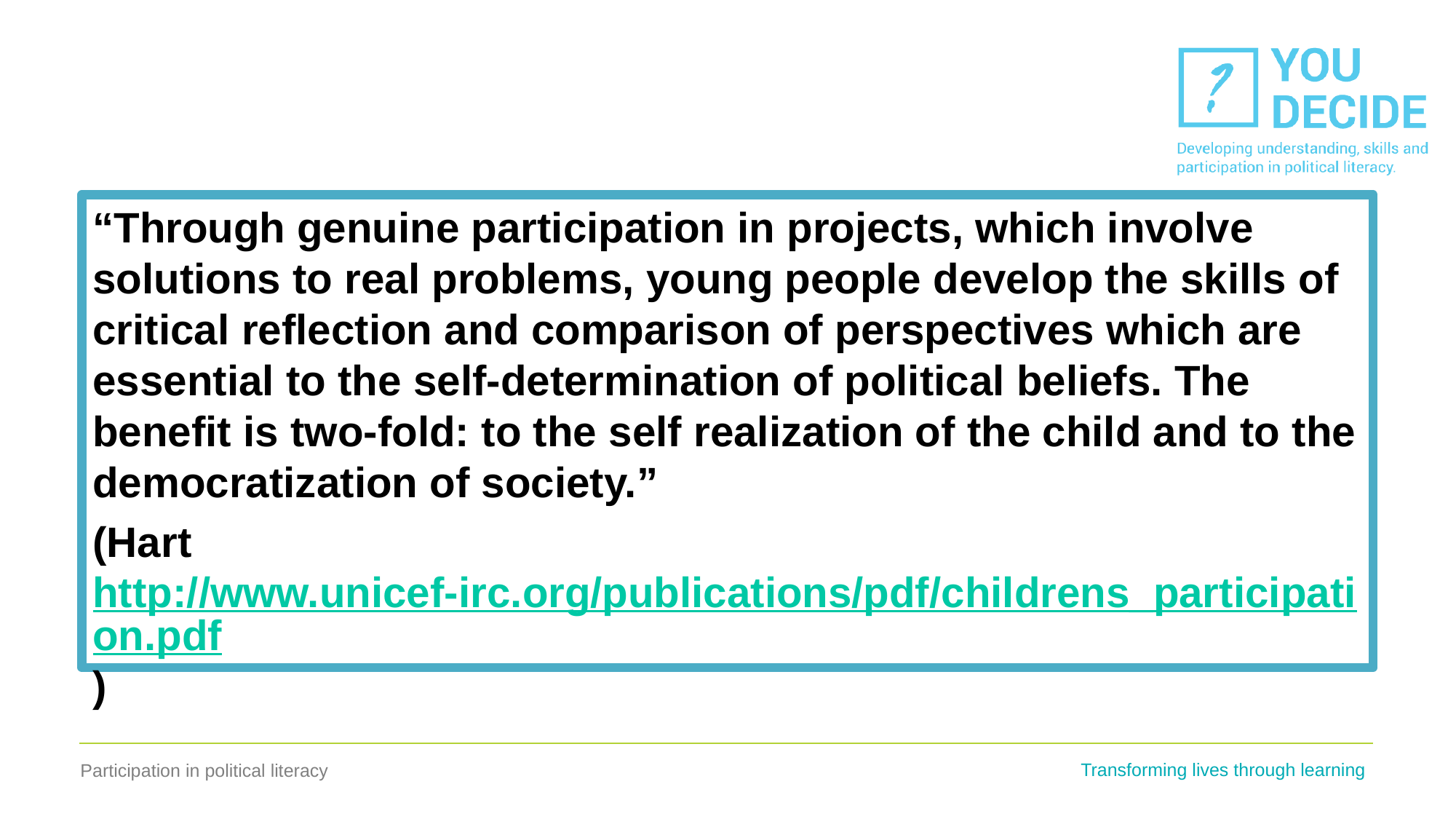

“Through genuine participation in projects, which involve solutions to real problems, young people develop the skills of critical reflection and comparison of perspectives which are essential to the self-determination of political beliefs. The benefit is two-fold: to the self realization of the child and to the democratization of society.”
(Hart http://www.unicef-irc.org/publications/pdf/childrens_participation.pdf)